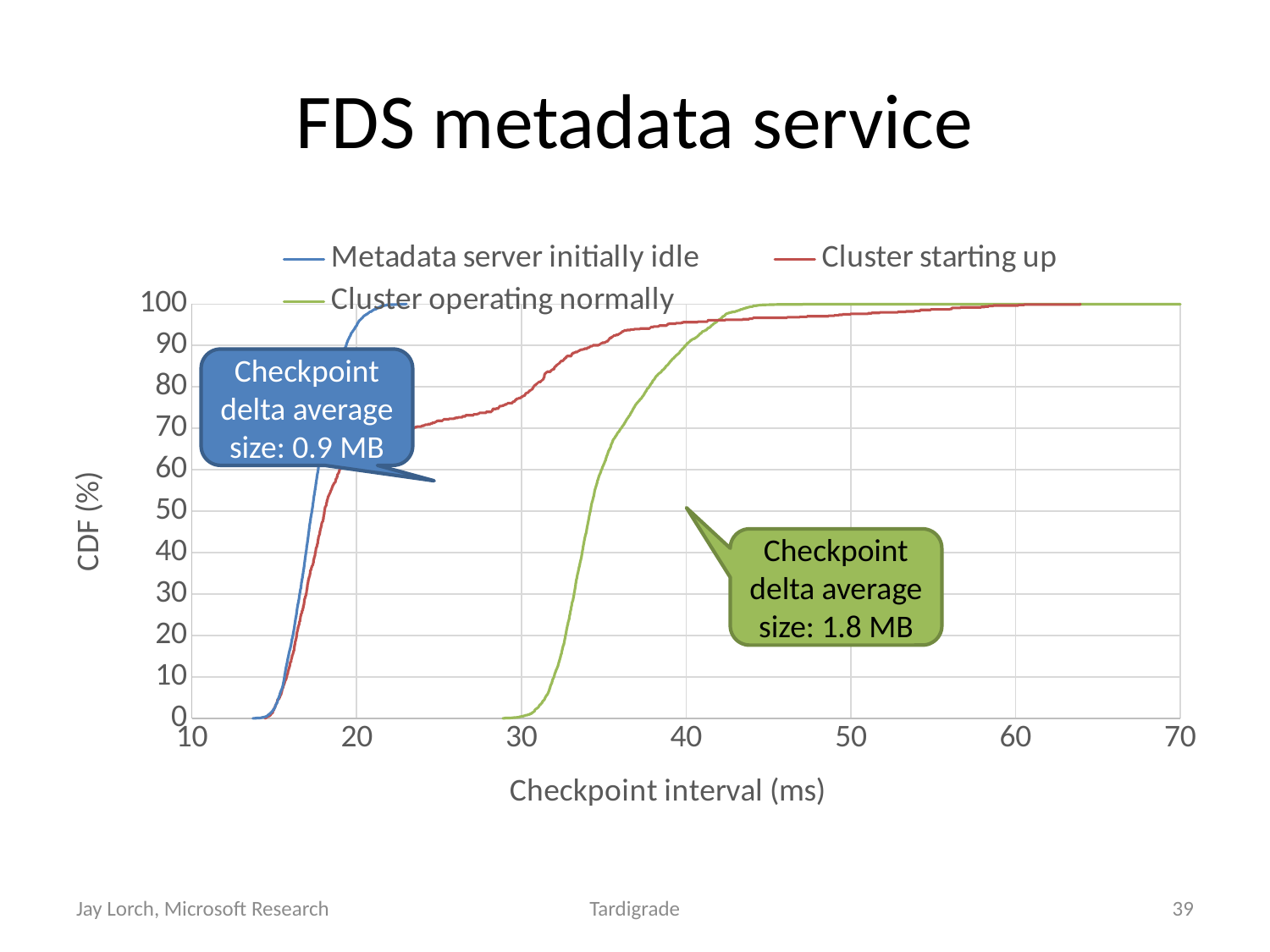

# FDS metadata service

### Chart

| Category | Metadata server initially idle | Cluster starting up | Cluster operating normally |
|---|---|---|---|
Checkpoint delta average size: 0.9 MB
Checkpoint delta average size: 1.8 MB
Jay Lorch, Microsoft Research
Tardigrade
39